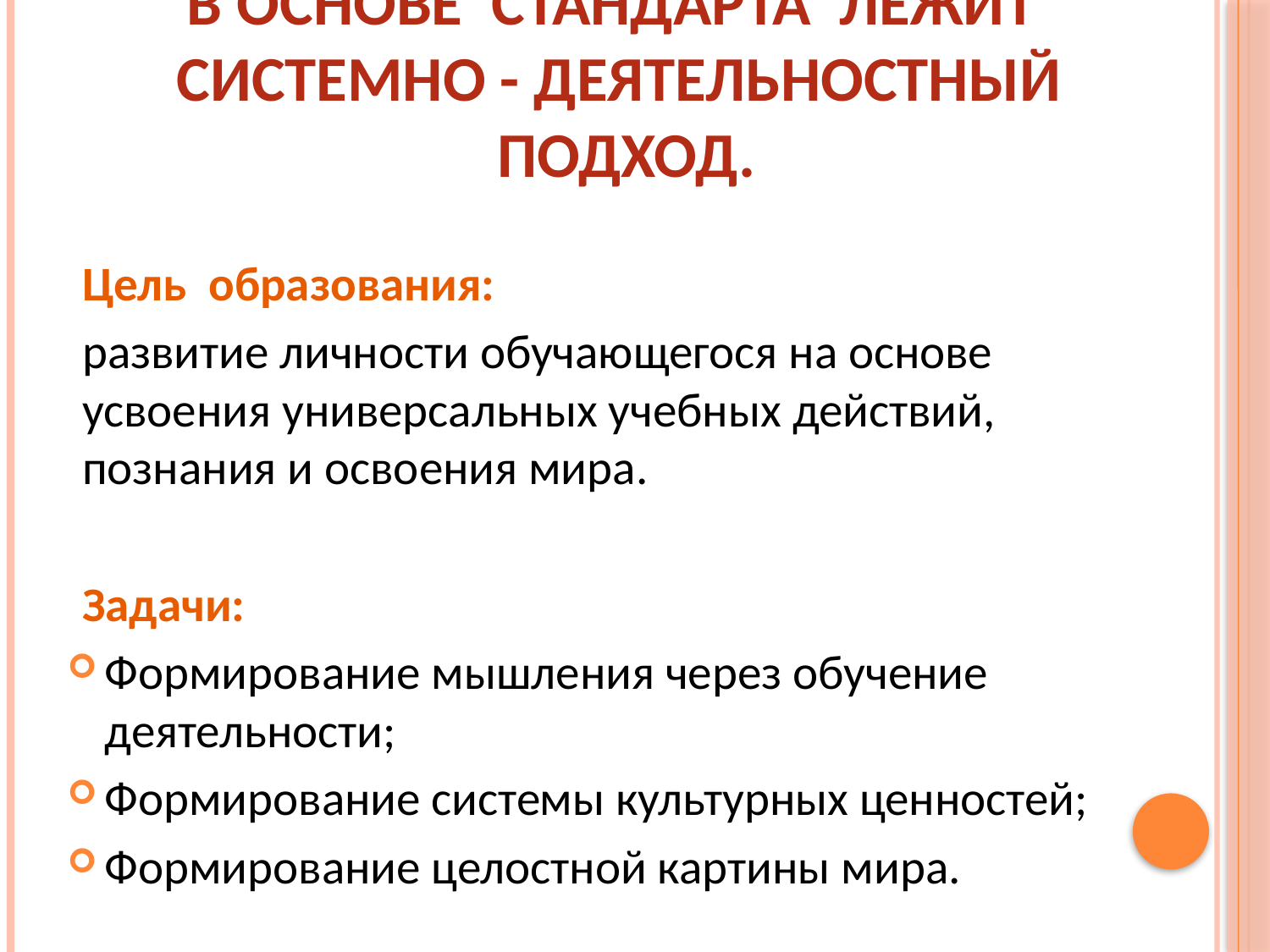

# В основе  Стандарта  лежит системно - деятельностный  подход.
Цель  образования:
развитие личности обучающегося на основе усвоения универсальных учебных действий, познания и освоения мира.

Задачи:
Формирование мышления через обучение деятельности;
Формирование системы культурных ценностей;
Формирование целостной картины мира.